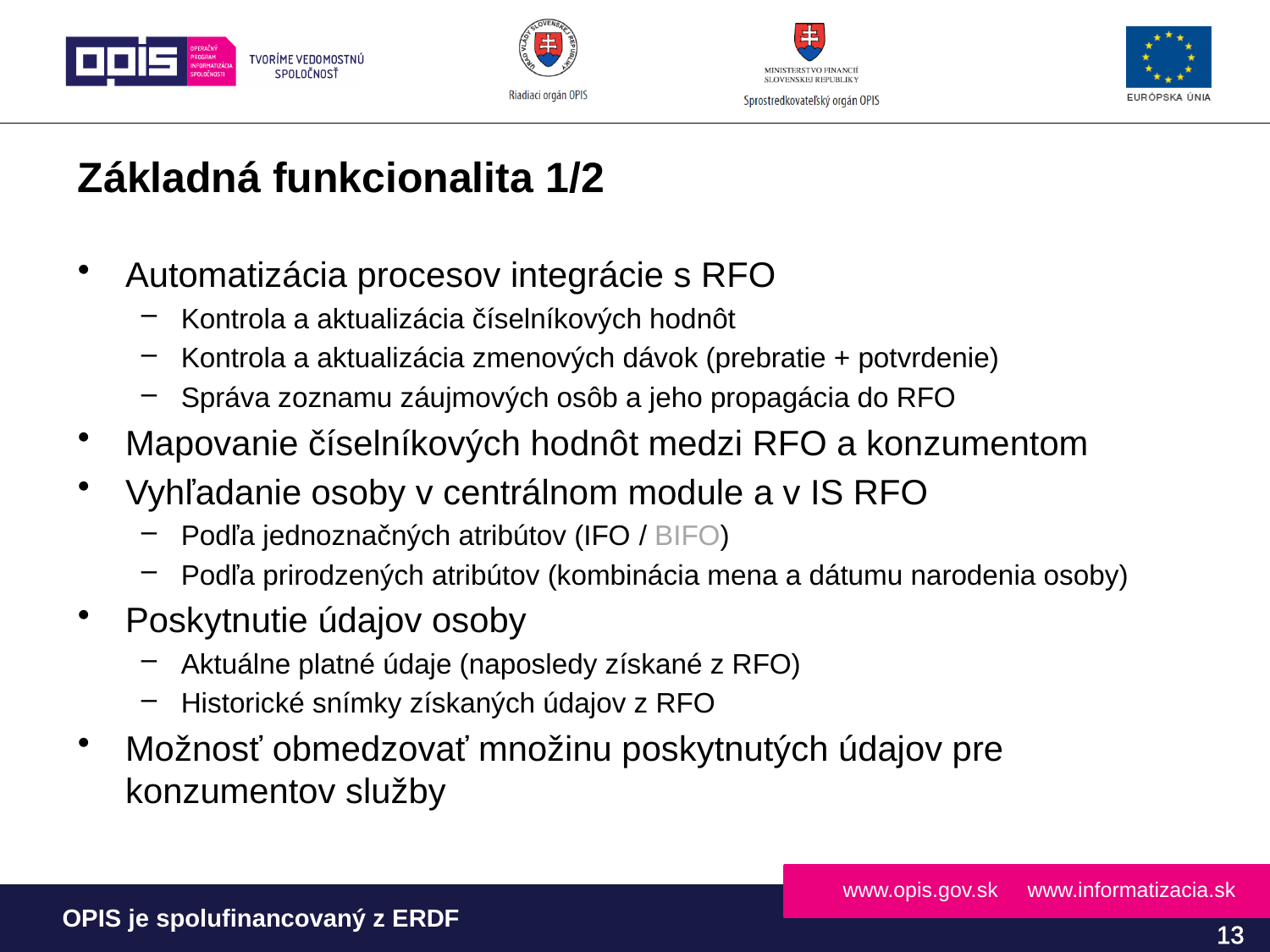

# Základná funkcionalita 1/2
Automatizácia procesov integrácie s RFO
Kontrola a aktualizácia číselníkových hodnôt
Kontrola a aktualizácia zmenových dávok (prebratie + potvrdenie)
Správa zoznamu záujmových osôb a jeho propagácia do RFO
Mapovanie číselníkových hodnôt medzi RFO a konzumentom
Vyhľadanie osoby v centrálnom module a v IS RFO
Podľa jednoznačných atribútov (IFO / BIFO)
Podľa prirodzených atribútov (kombinácia mena a dátumu narodenia osoby)
Poskytnutie údajov osoby
Aktuálne platné údaje (naposledy získané z RFO)
Historické snímky získaných údajov z RFO
Možnosť obmedzovať množinu poskytnutých údajov pre konzumentov služby